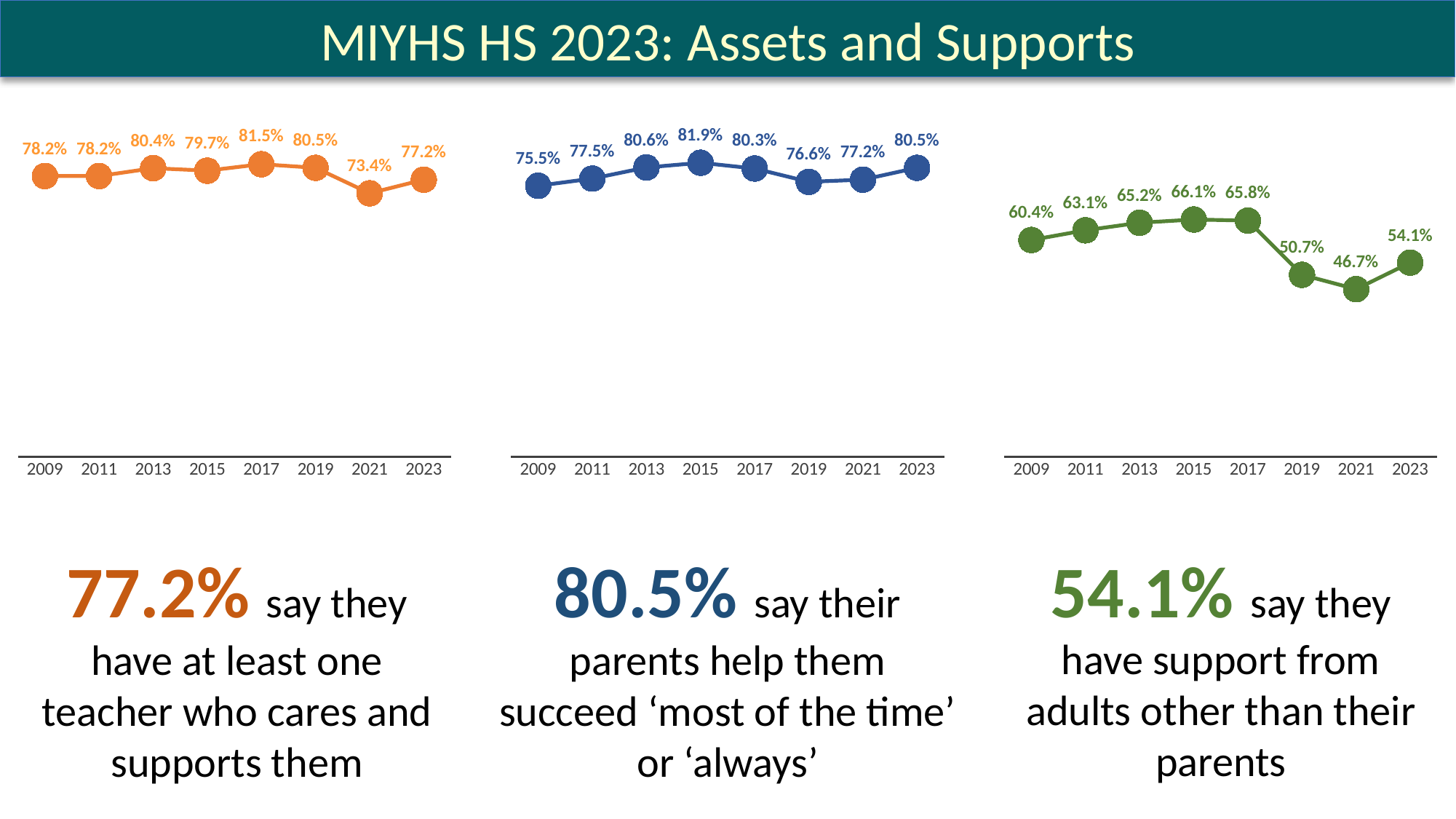

MIYHS HS 2023: Assets and Supports

### Chart

| Category | Series 1 |
|---|---|
| 2009 | 0.782 |
| 2011 | 0.782 |
| 2013 | 0.804 |
| 2015 | 0.797 |
| 2017 | 0.815 |
| 2019 | 0.805 |
| 2021 | 0.734 |
| 2023 | 0.772 |

### Chart

| Category | Series 1 |
|---|---|
| 2009 | 0.755 |
| 2011 | 0.775 |
| 2013 | 0.806 |
| 2015 | 0.819 |
| 2017 | 0.803 |
| 2019 | 0.766 |
| 2021 | 0.772 |
| 2023 | 0.805 |

### Chart

| Category | Series 1 |
|---|---|
| 2009 | 0.604 |
| 2011 | 0.631 |
| 2013 | 0.652 |
| 2015 | 0.661 |
| 2017 | 0.658 |
| 2019 | 0.507 |
| 2021 | 0.467 |
| 2023 | 0.541 |
54.1% say they have support from adults other than their parents
77.2% say they have at least one teacher who cares and supports them
80.5% say their parents help them succeed ‘most of the time’ or ‘always’